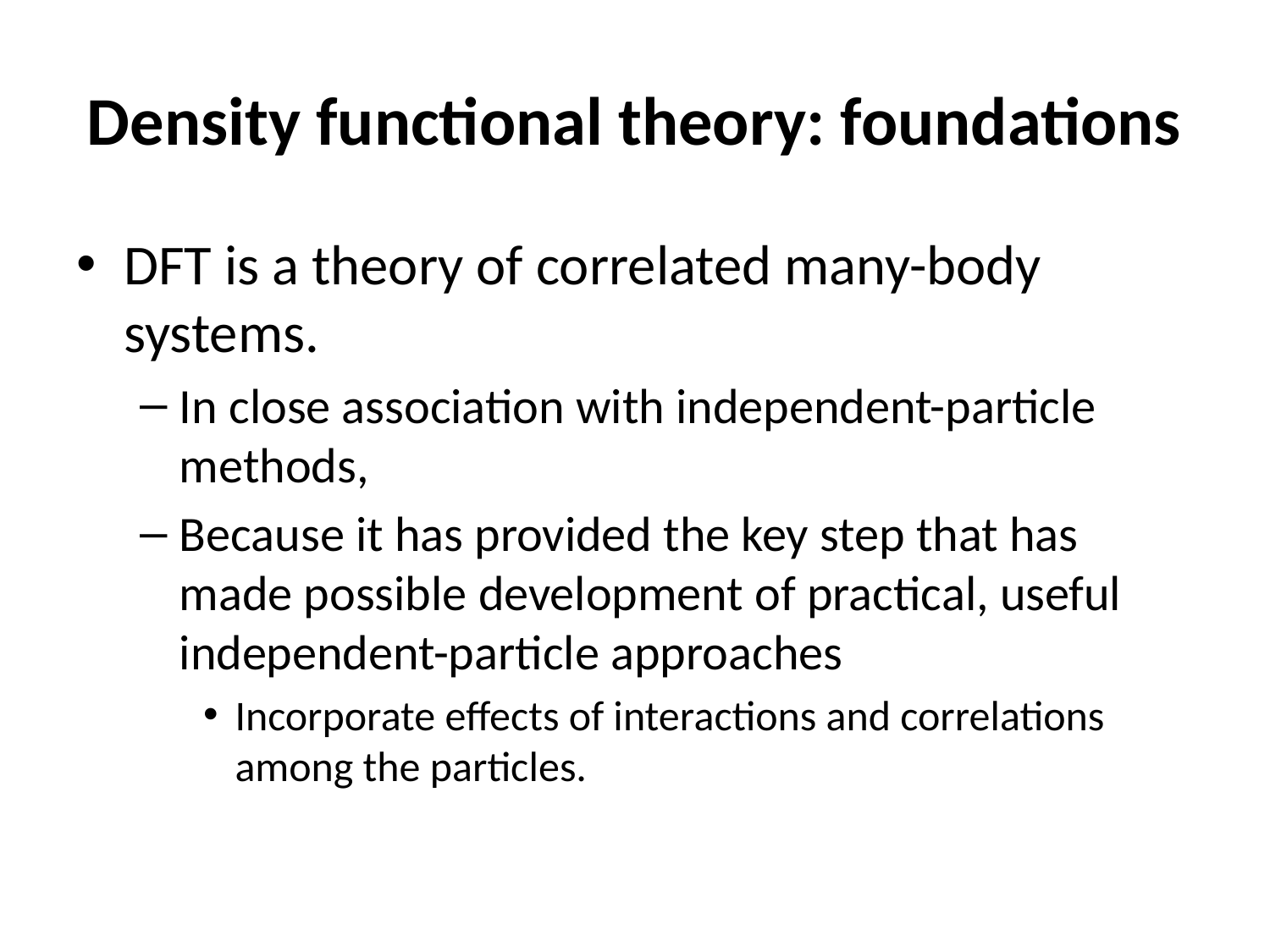

# Density functional theory: foundations
DFT is a theory of correlated many-body systems.
In close association with independent-particle methods,
Because it has provided the key step that has made possible development of practical, useful independent-particle approaches
Incorporate effects of interactions and correlations among the particles.